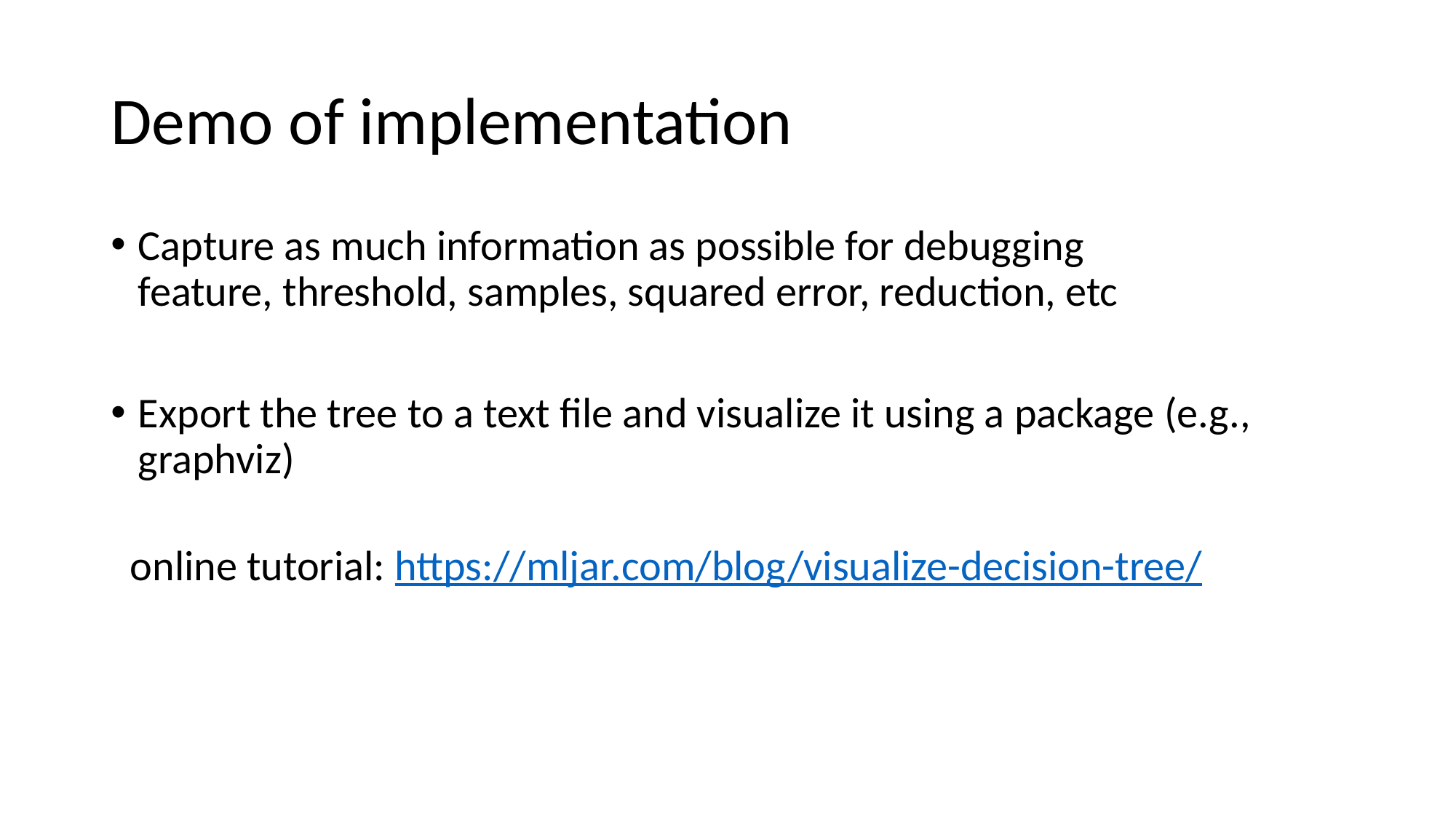

# Demo of implementation
Capture as much information as possible for debugging
feature, threshold, samples, squared error, reduction, etc

Export the tree to a text file and visualize it using a package (e.g., graphviz)
  online tutorial: https://mljar.com/blog/visualize-decision-tree/